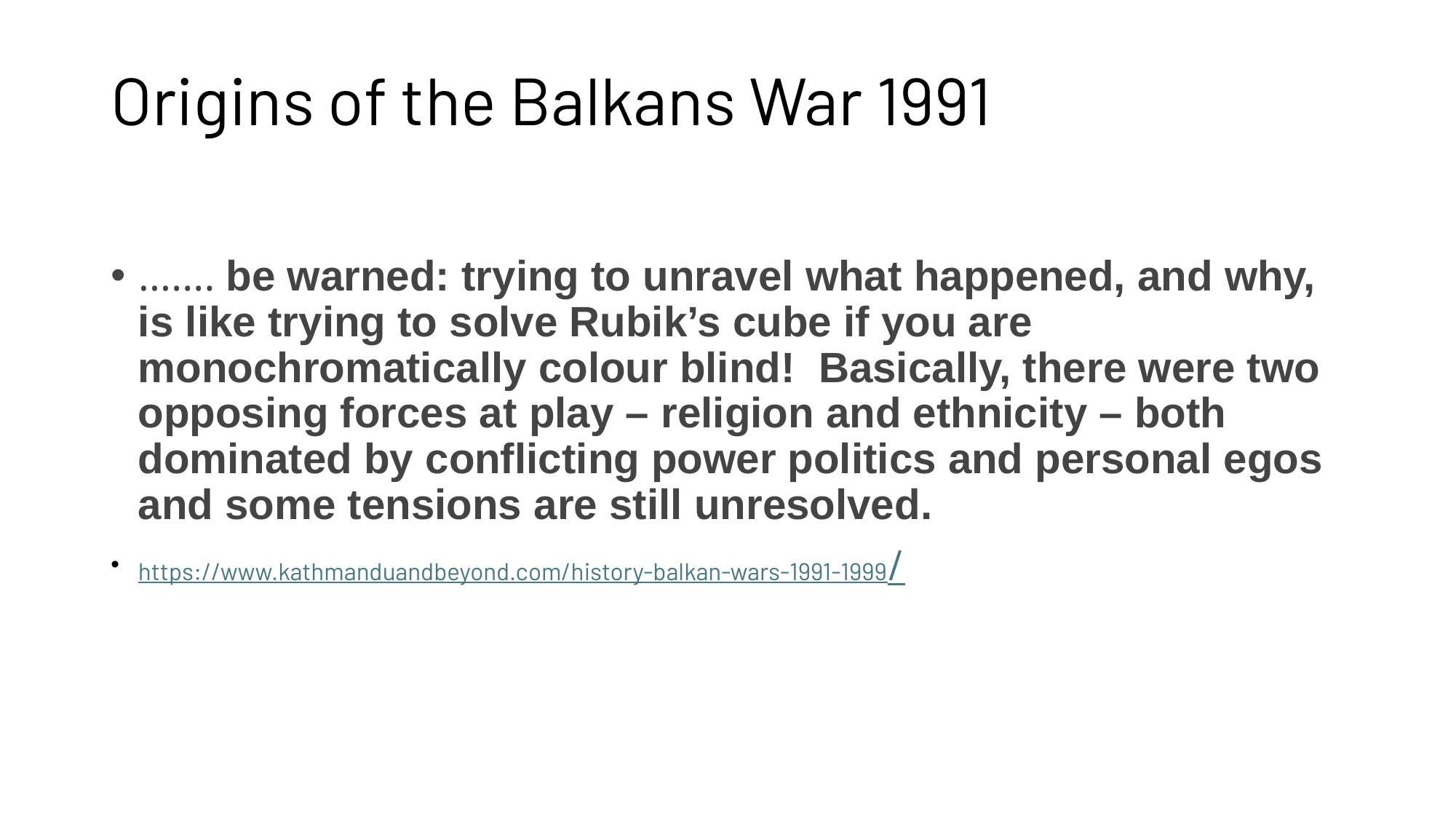

# Origins of the Balkans War 1991

……. be warned: trying to unravel what happened, and why, is like trying to solve Rubik’s cube if you are monochromatically colour blind!  Basically, there were two opposing forces at play – religion and ethnicity – both dominated by conflicting power politics and personal egos and some tensions are still unresolved.
https://www.kathmanduandbeyond.com/history-balkan-wars-1991-1999/